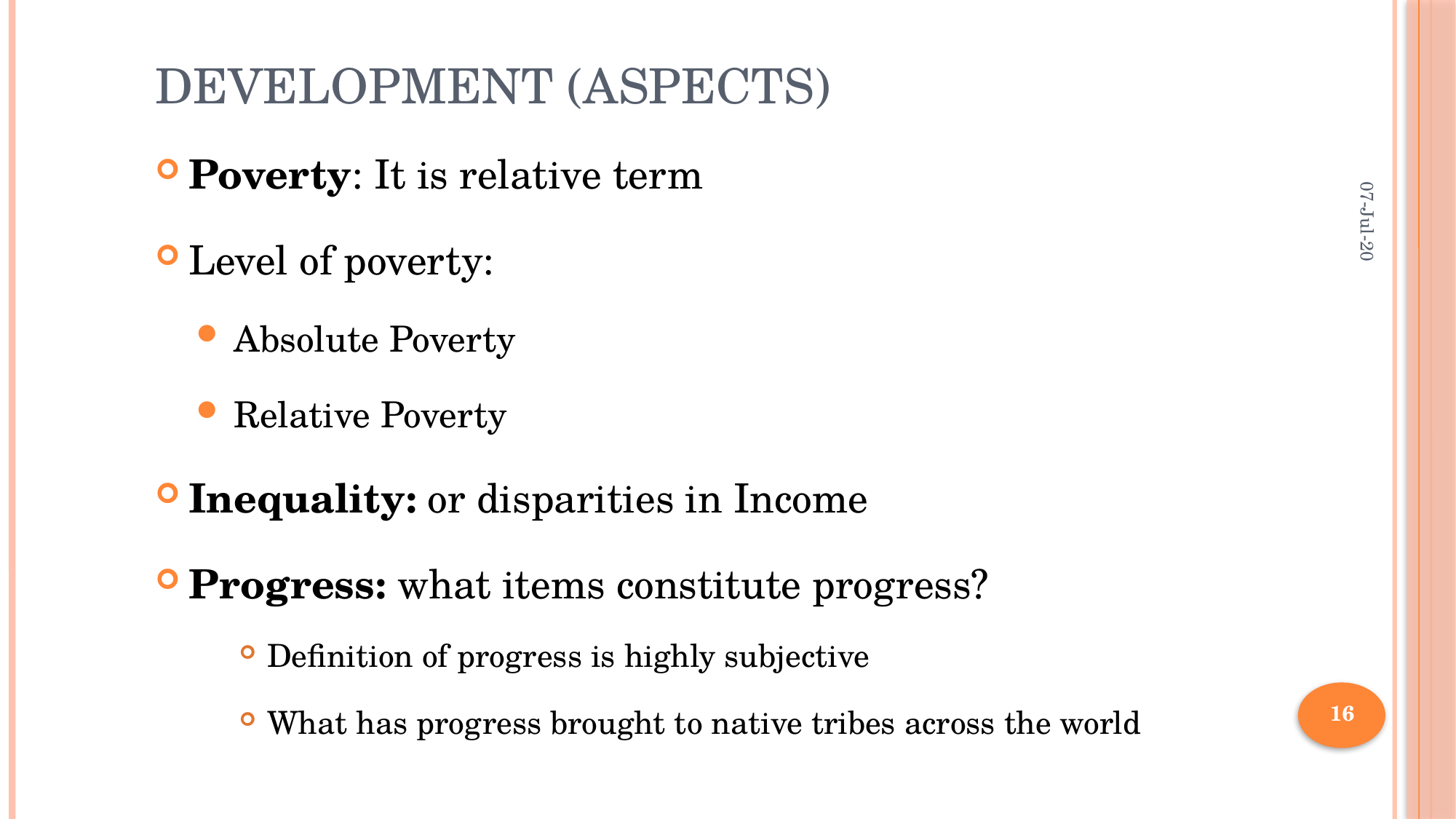

# Development (aspects)
Poverty: It is relative term
Level of poverty:
Absolute Poverty
Relative Poverty
Inequality: or disparities in Income
Progress: what items constitute progress?
Definition of progress is highly subjective
What has progress brought to native tribes across the world
07-Jul-20
16